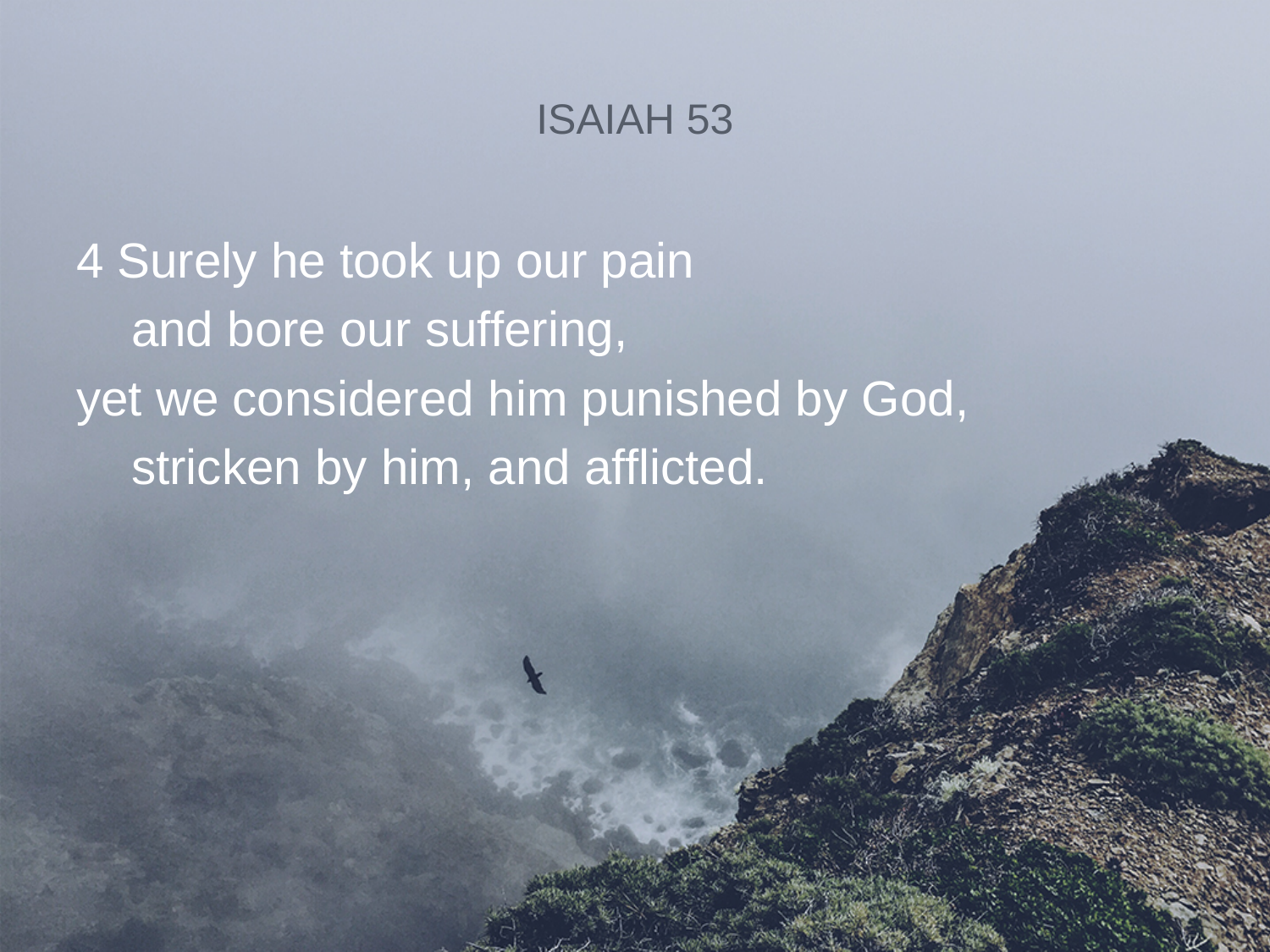

# ISAIAH 53
4 Surely he took up our pain
    and bore our suffering,
yet we considered him punished by God,
    stricken by him, and afflicted.